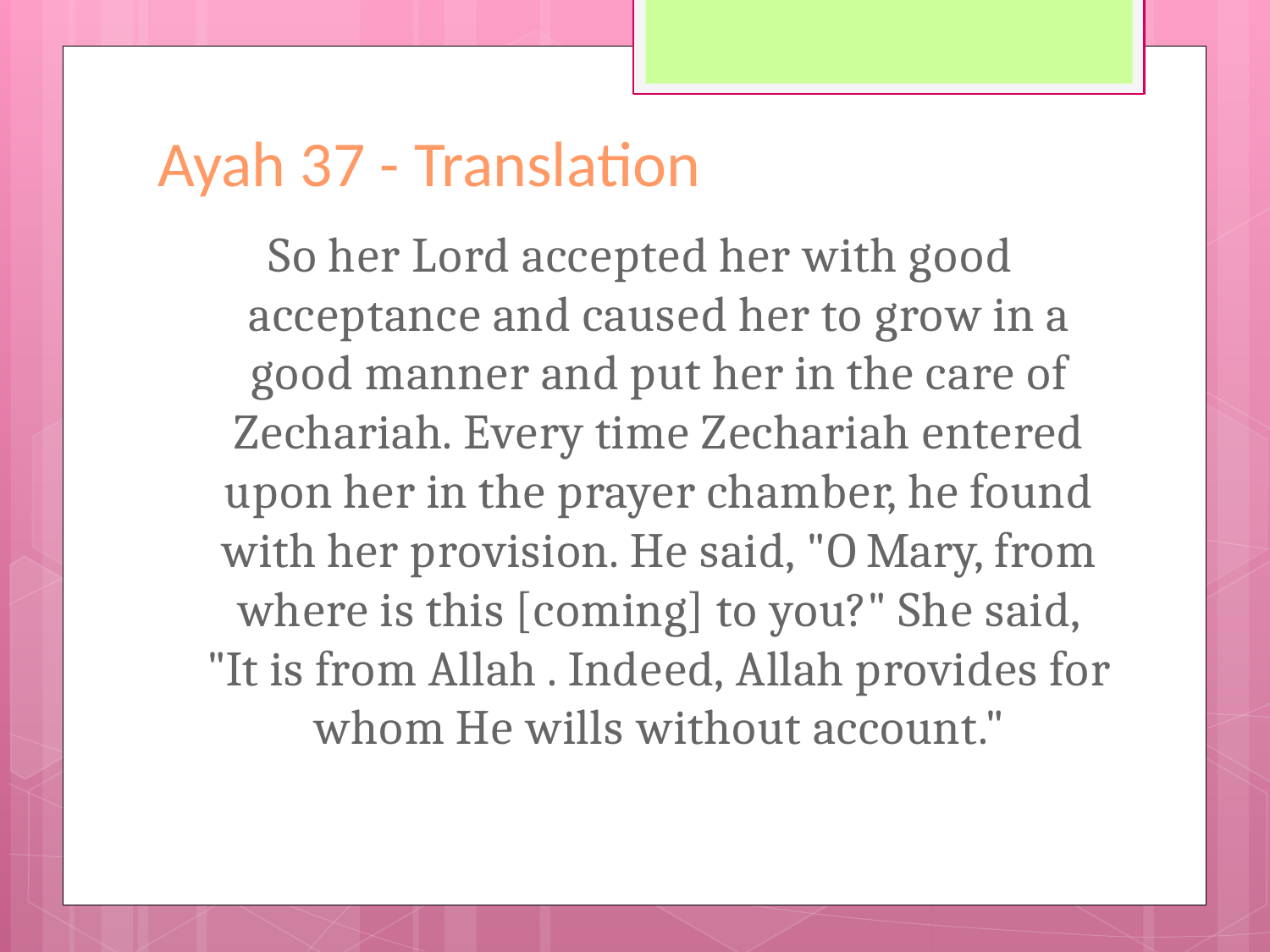

# Ayah 37 - Translation
So her Lord accepted her with good acceptance and caused her to grow in a good manner and put her in the care of Zechariah. Every time Zechariah entered upon her in the prayer chamber, he found with her provision. He said, "O Mary, from where is this [coming] to you?" She said, "It is from Allah . Indeed, Allah provides for whom He wills without account."